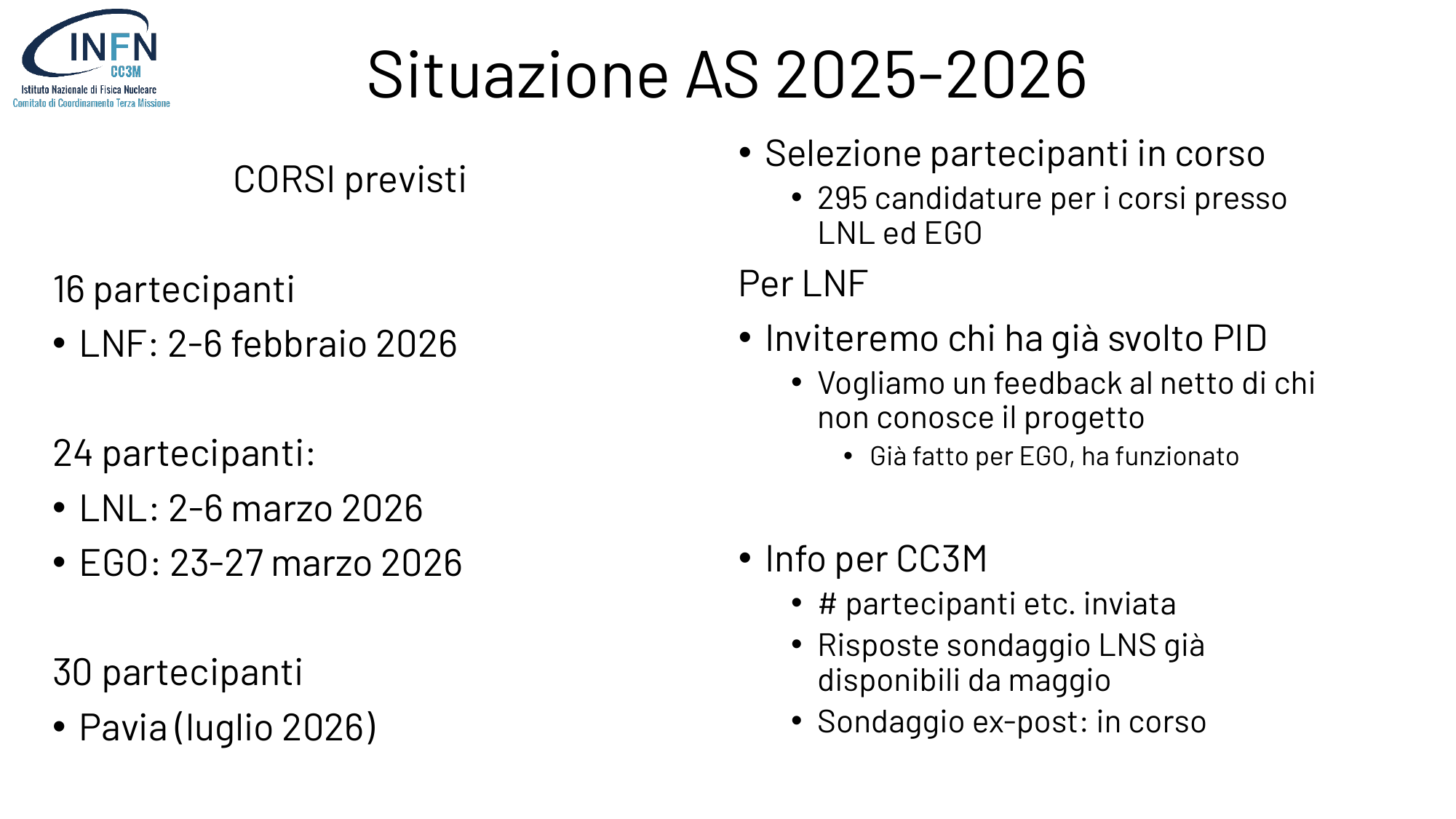

# Situazione AS 2025-2026
Selezione partecipanti in corso
295 candidature per i corsi presso LNL ed EGO
Per LNF
Inviteremo chi ha già svolto PID
Vogliamo un feedback al netto di chi non conosce il progetto
Già fatto per EGO, ha funzionato

Info per CC3M
# partecipanti etc. inviata
Risposte sondaggio LNS già disponibili da maggio
Sondaggio ex-post: in corso
CORSI previsti

16 partecipanti
LNF: 2-6 febbraio 2026

24 partecipanti:
LNL: 2-6 marzo 2026
EGO: 23-27 marzo 2026

30 partecipanti
Pavia (luglio 2026)